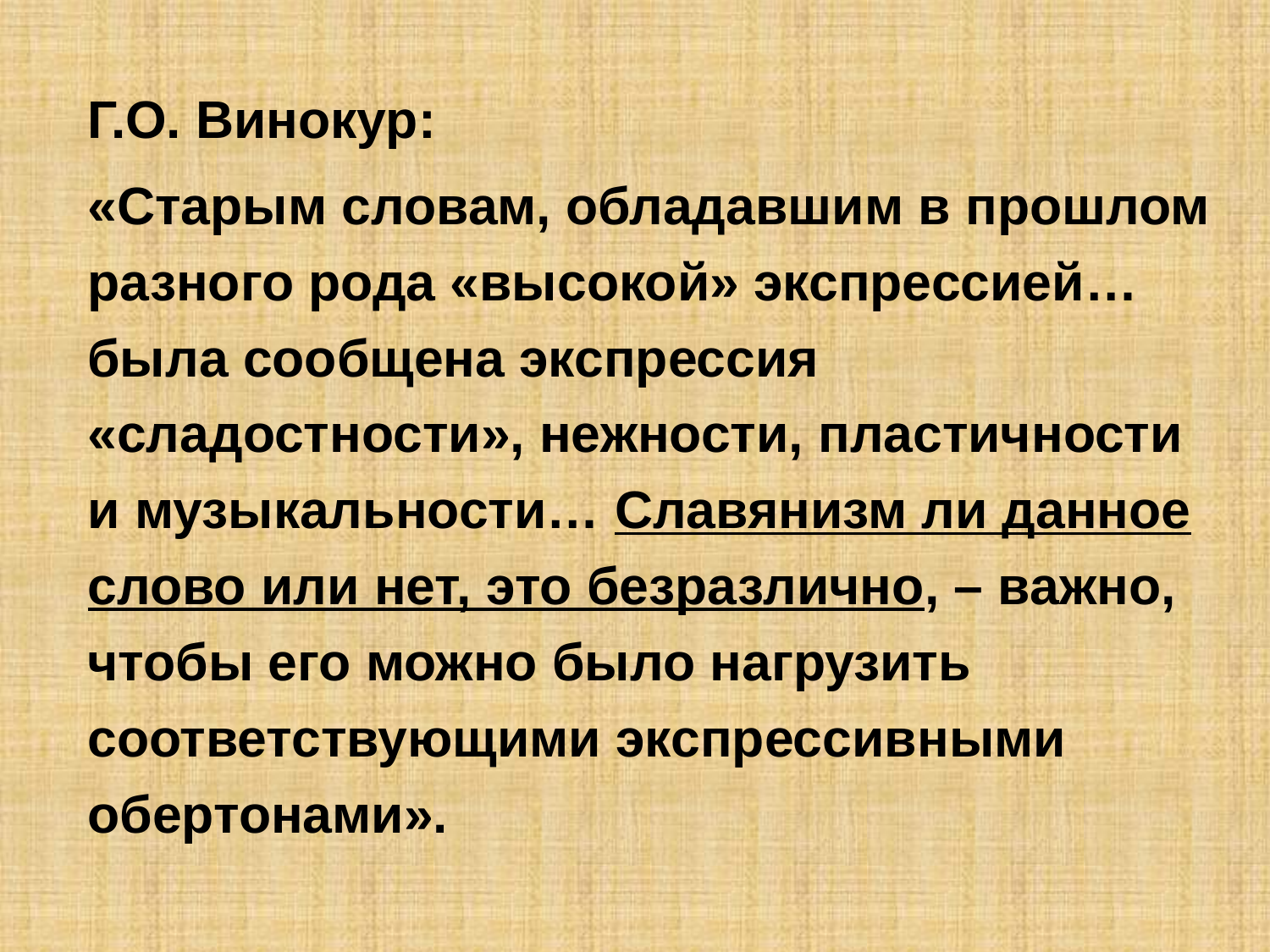

Г.О. Винокур:
«Старым словам, обладавшим в прошлом разного рода «высокой» экспрессией… была сообщена экспрессия «сладостности», нежности, пластичности и музыкальности… Славянизм ли данное слово или нет, это безразлично, – важно, чтобы его можно было нагрузить соответствующими экспрессивными обертонами».